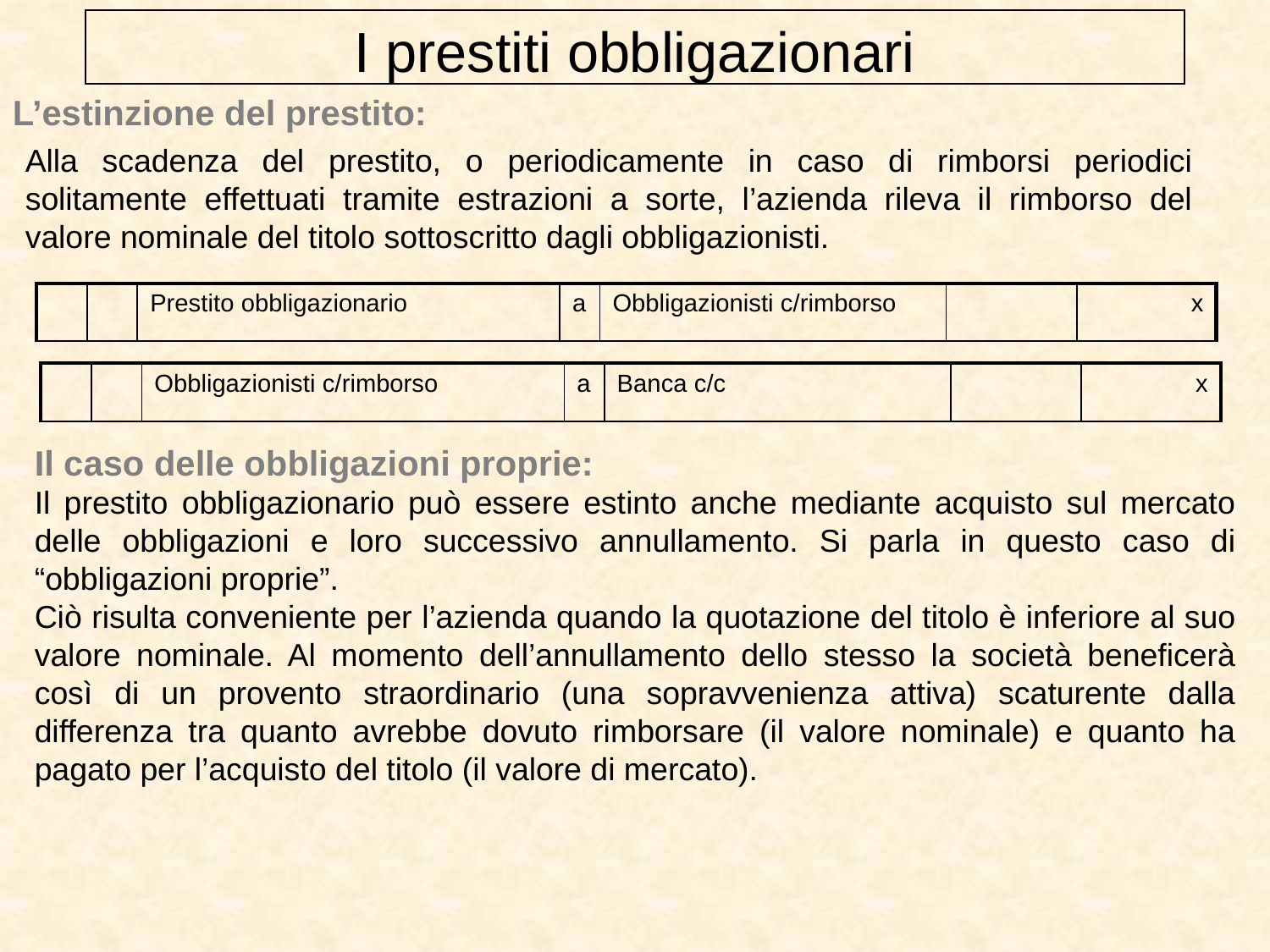

I prestiti obbligazionari
L’estinzione del prestito:
Alla scadenza del prestito, o periodicamente in caso di rimborsi periodici solitamente effettuati tramite estrazioni a sorte, l’azienda rileva il rimborso del valore nominale del titolo sottoscritto dagli obbligazionisti.
|  |  | Prestito obbligazionario | a | Obbligazionisti c/rimborso |  | x |
| --- | --- | --- | --- | --- | --- | --- |
|  |  | Obbligazionisti c/rimborso | a | Banca c/c |  | x |
| --- | --- | --- | --- | --- | --- | --- |
Il caso delle obbligazioni proprie:
Il prestito obbligazionario può essere estinto anche mediante acquisto sul mercato delle obbligazioni e loro successivo annullamento. Si parla in questo caso di “obbligazioni proprie”.
Ciò risulta conveniente per l’azienda quando la quotazione del titolo è inferiore al suo valore nominale. Al momento dell’annullamento dello stesso la società beneficerà così di un provento straordinario (una sopravvenienza attiva) scaturente dalla differenza tra quanto avrebbe dovuto rimborsare (il valore nominale) e quanto ha pagato per l’acquisto del titolo (il valore di mercato).